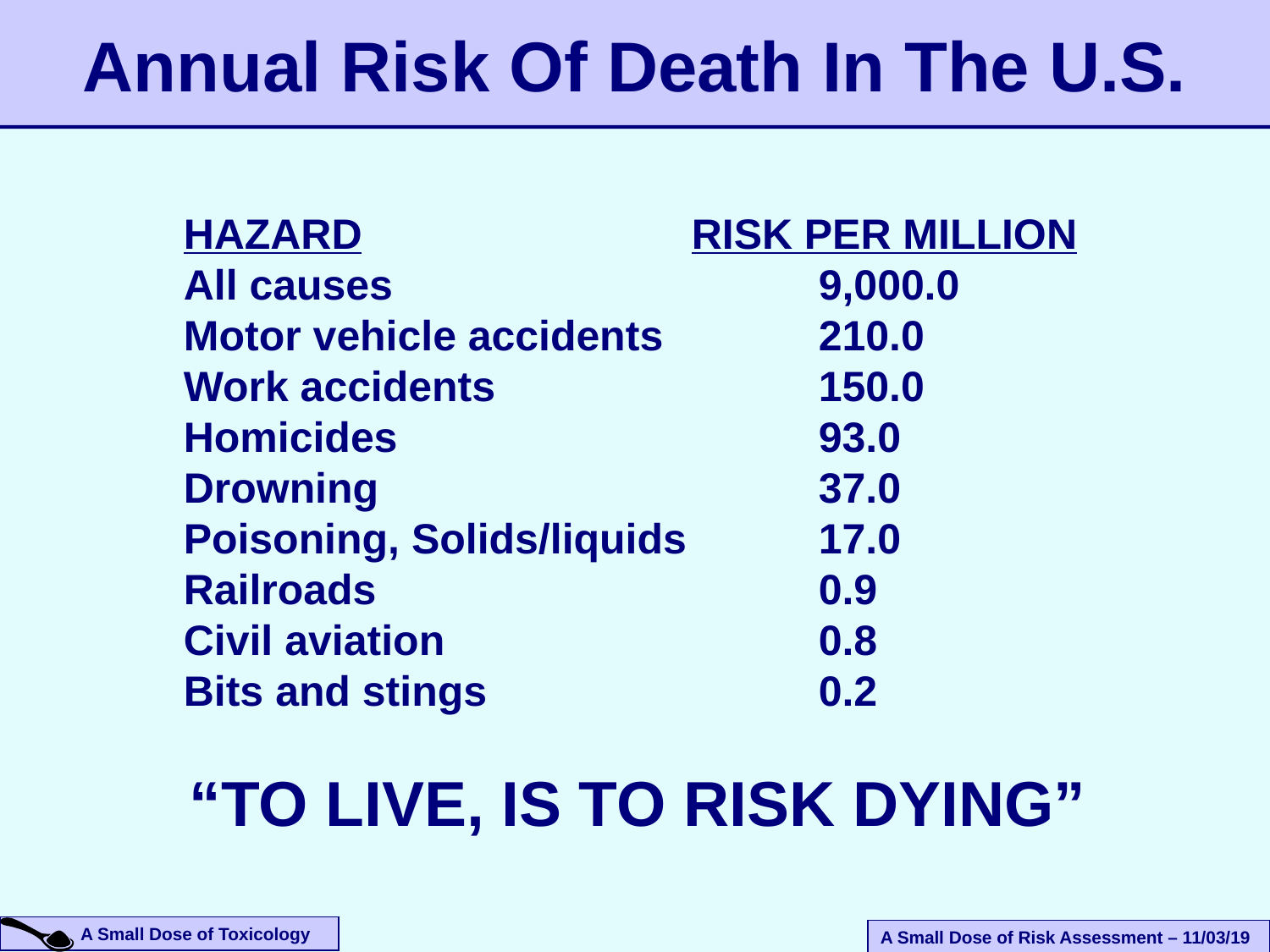

# Annual Risk Of Death In The U.S.
HAZARD			RISK PER MILLION
All causes				9,000.0
Motor vehicle accidents		210.0
Work accidents			150.0
Homicides				93.0
Drowning				37.0
Poisoning, Solids/liquids		17.0
Railroads				0.9
Civil aviation			0.8
Bits and stings			0.2
“TO LIVE, IS TO RISK DYING”